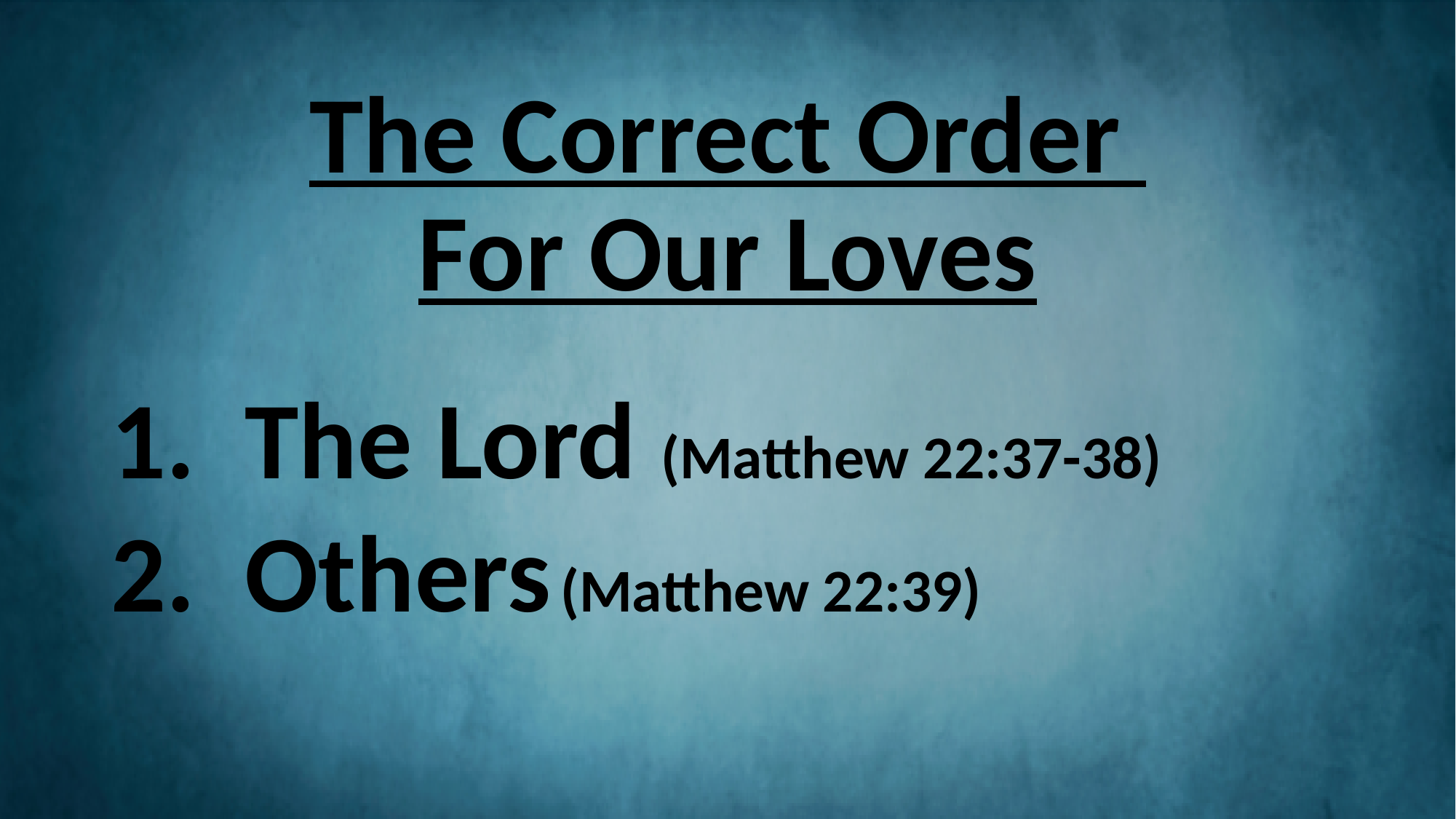

# The Correct Order For Our Loves
  The Lord (Matthew 22:37-38)
  Others (Matthew 22:39)